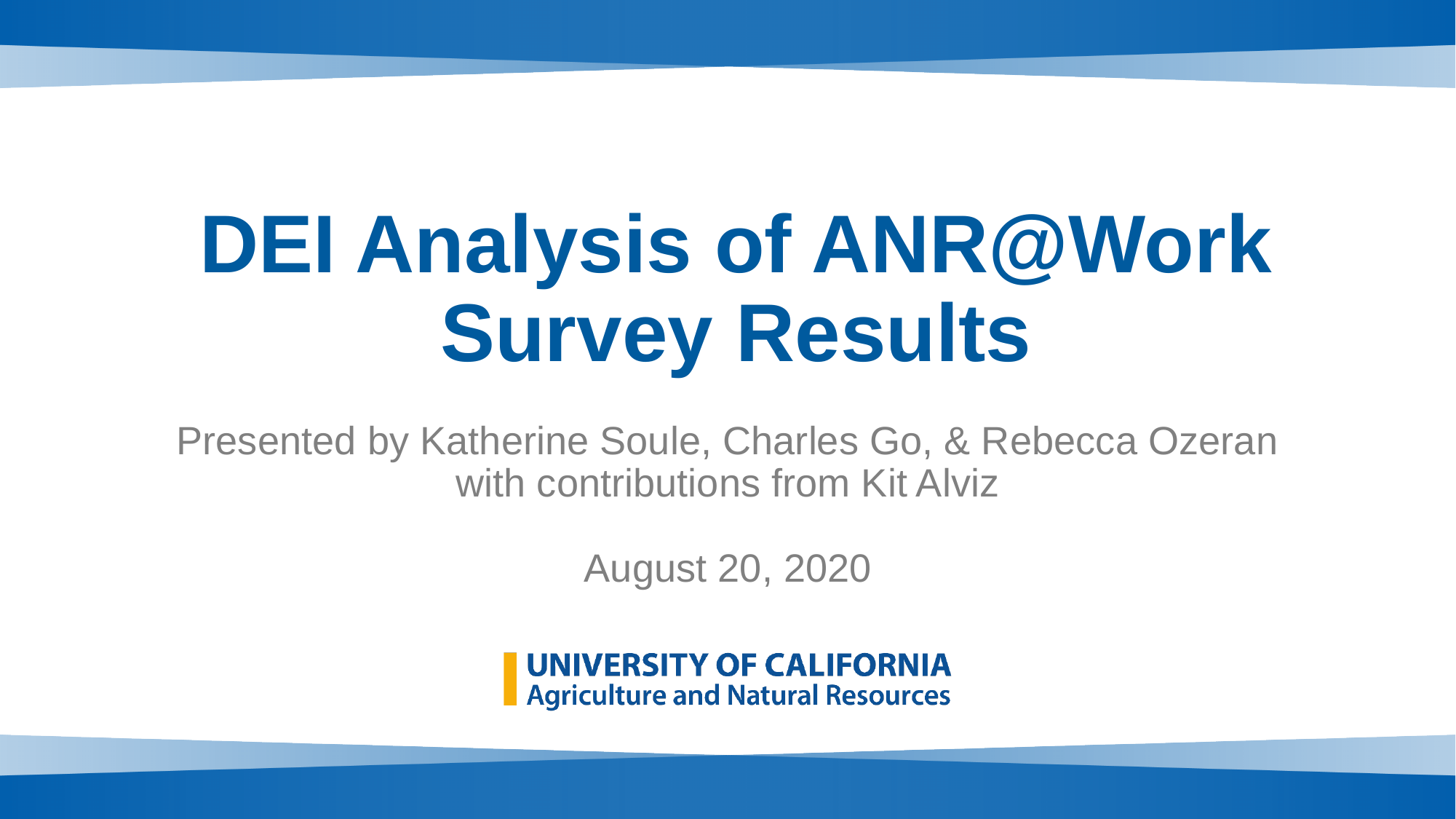

# DEI Analysis of ANR@Work Survey Results
Presented by Katherine Soule, Charles Go, & Rebecca Ozeran
with contributions from Kit Alviz
August 20, 2020